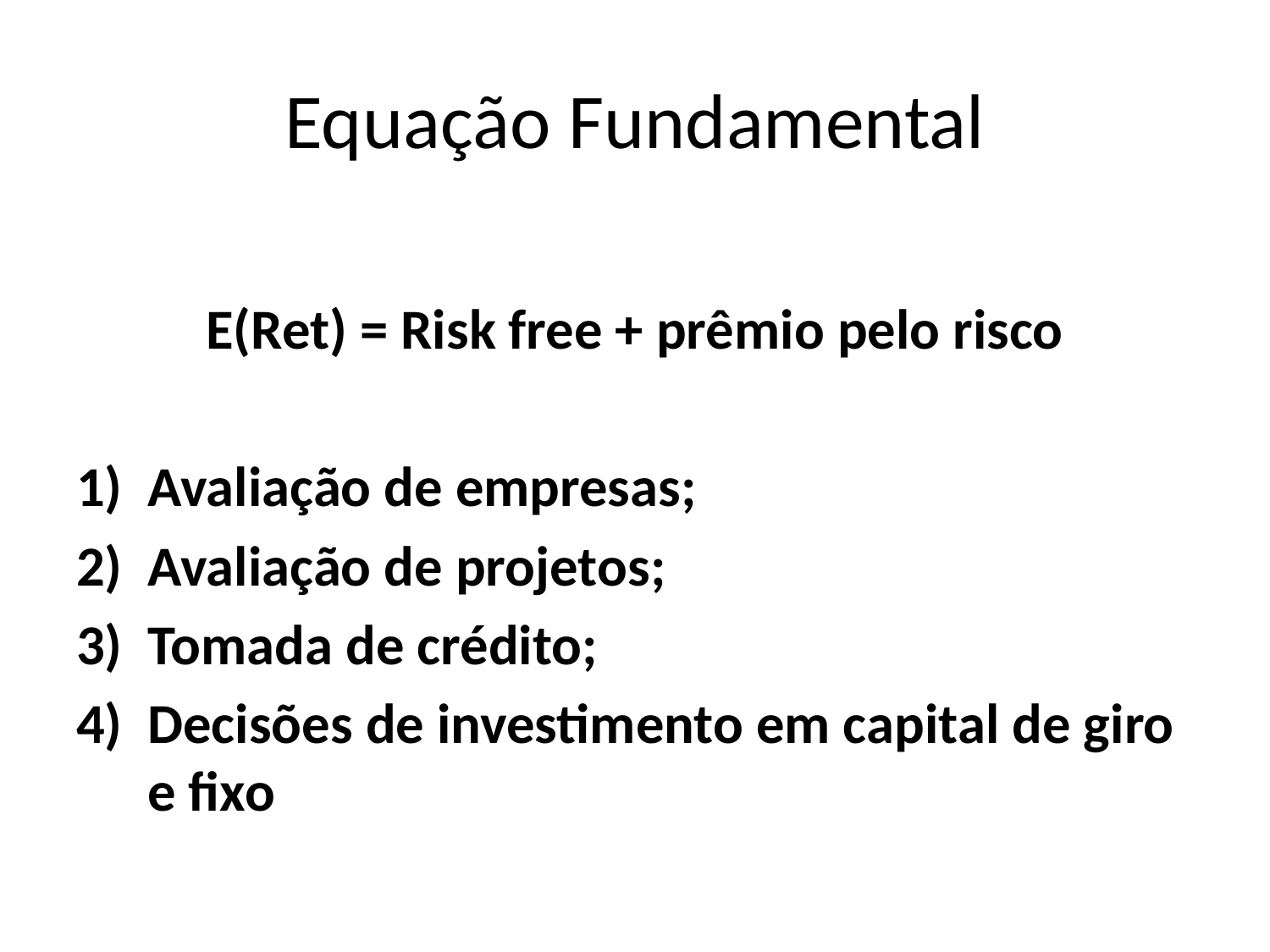

# Equação Fundamental
E(Ret) = Risk free + prêmio pelo risco

Avaliação de empresas;
Avaliação de projetos;
Tomada de crédito;
Decisões de investimento em capital de giro e fixo